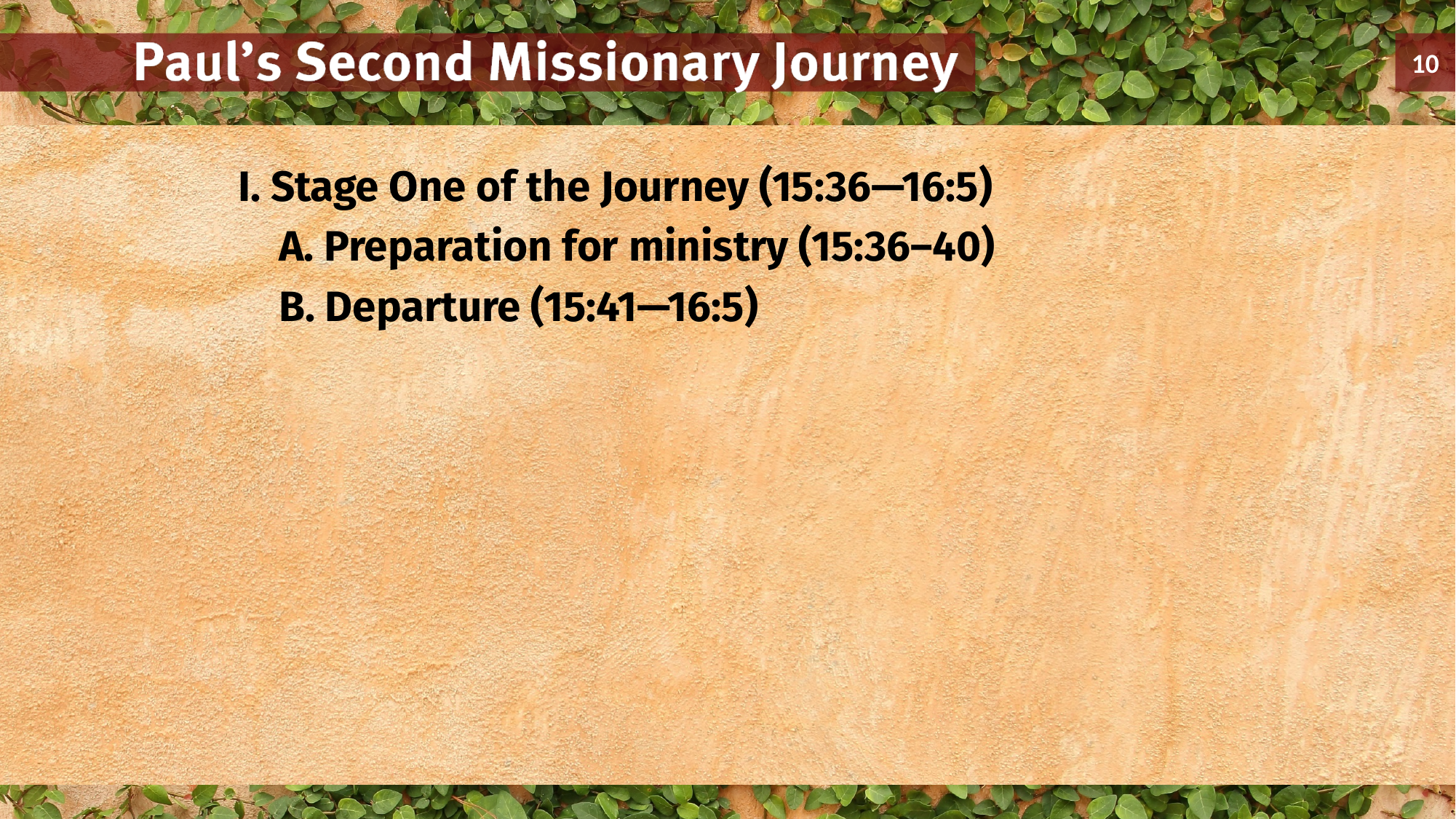

I. Stage One of the Journey (15:36—16:5)
	A. Preparation for ministry (15:36–40)
	B. Departure (15:41—16:5)